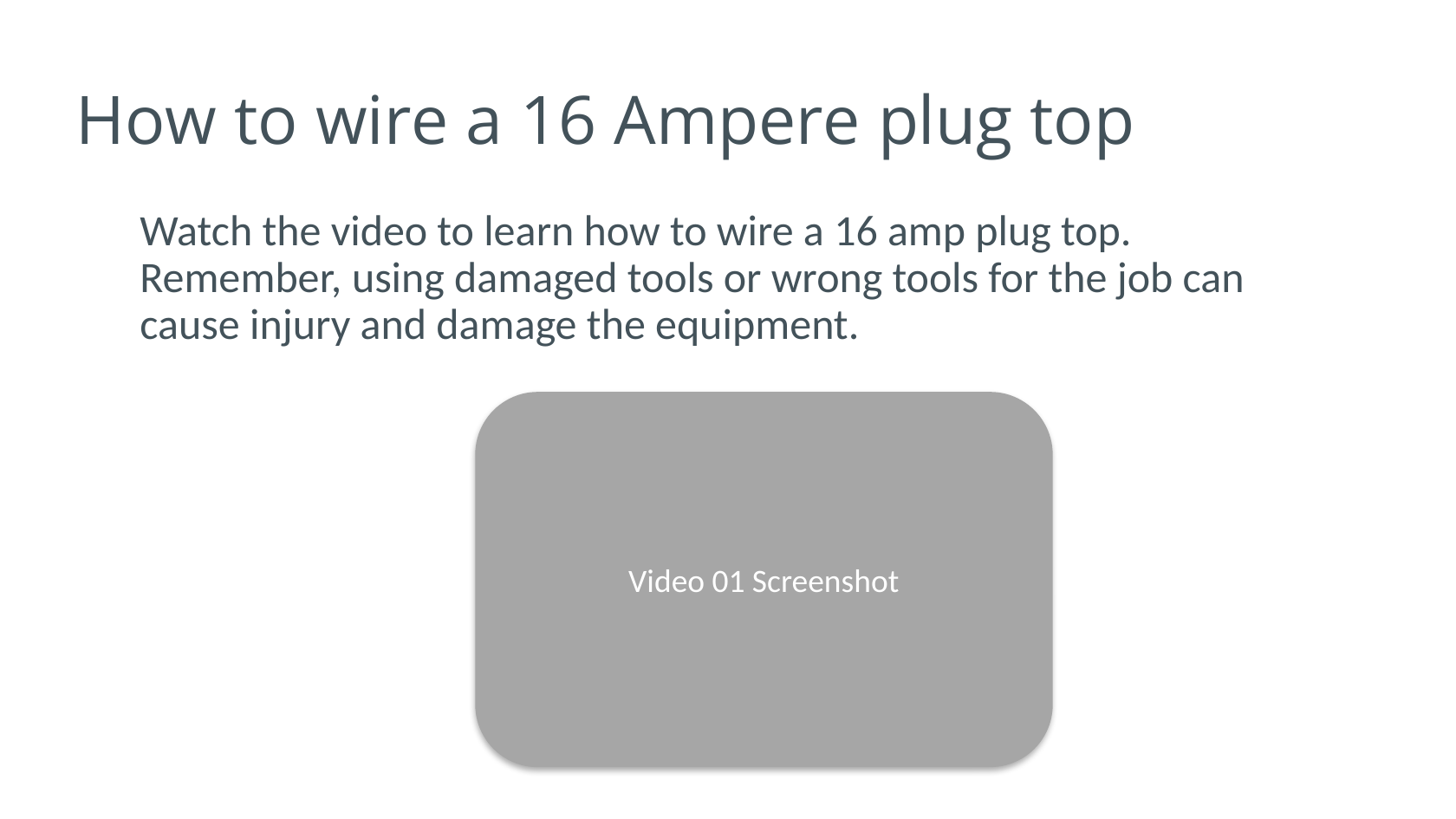

# How to wire a 16 Ampere plug top
Watch the video to learn how to wire a 16 amp plug top. Remember, using damaged tools or wrong tools for the job can cause injury and damage the equipment.
Video 01 Screenshot